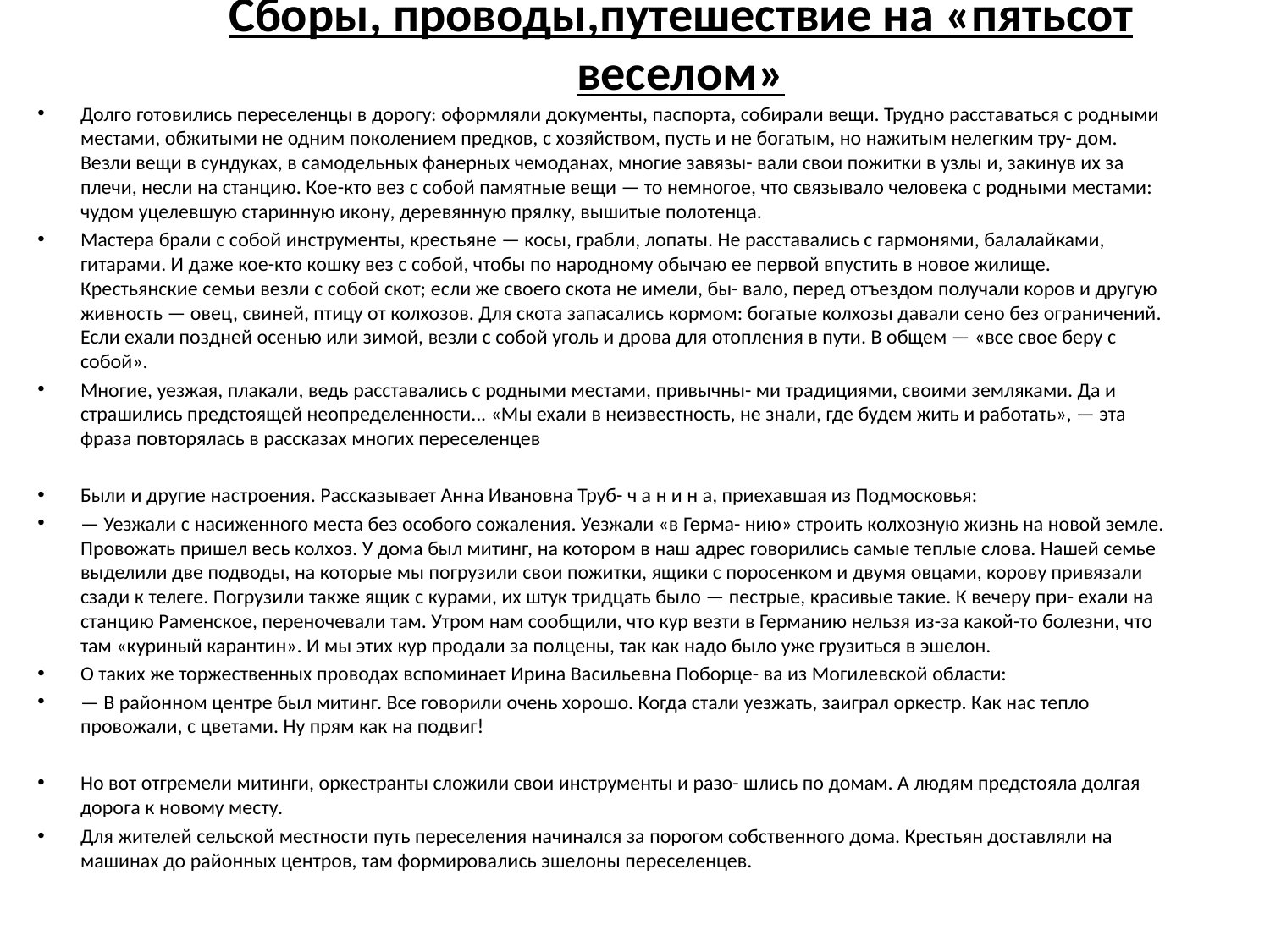

# Сборы, проводы,путешествие на «пятьсот веселом»

Долго готовились переселенцы в дорогу: оформляли документы, паспорта, собирали вещи. Трудно расставаться с родными местами, обжитыми не одним поколением предков, с хозяйством, пусть и не богатым, но нажитым нелегким тру- дом. Везли вещи в сундуках, в самодельных фанерных чемоданах, многие завязы- вали свои пожитки в узлы и, закинув их за плечи, несли на станцию. Кое-кто вез с собой памятные вещи — то немногое, что связывало человека с родными местами: чудом уцелевшую старинную икону, деревянную прялку, вышитые полотенца.
Мастера брали с собой инструменты, крестьяне — косы, грабли, лопаты. Не расставались с гармонями, балалайками, гитарами. И даже кое-кто кошку вез с собой, чтобы по народному обычаю ее первой впустить в новое жилище. Крестьянские семьи везли с собой скот; если же своего скота не имели, бы- вало, перед отъездом получали коров и другую живность — овец, свиней, птицу от колхозов. Для скота запасались кормом: богатые колхозы давали сено без ограничений. Если ехали поздней осенью или зимой, везли с собой уголь и дрова для отопления в пути. В общем — «все свое беру с собой».
Многие, уезжая, плакали, ведь расставались с родными местами, привычны- ми традициями, своими земляками. Да и страшились предстоящей неопределенности... «Мы ехали в неизвестность, не знали, где будем жить и работать», — эта фраза повторялась в рассказах многих переселенцев

Были и другие настроения. Рассказывает Анна Ивановна Труб- ч а н и н а, приехавшая из Подмосковья:
— Уезжали с насиженного места без особого сожаления. Уезжали «в Герма- нию» строить колхозную жизнь на новой земле. Провожать пришел весь колхоз. У дома был митинг, на котором в наш адрес говорились самые теплые слова. Нашей семье выделили две подводы, на которые мы погрузили свои пожитки, ящики с поросенком и двумя овцами, корову привязали сзади к телеге. Погрузили также ящик с курами, их штук тридцать было — пестрые, красивые такие. К вечеру при- ехали на станцию Раменское, переночевали там. Утром нам сообщили, что кур везти в Германию нельзя из-за какой-то болезни, что там «куриный карантин». И мы этих кур продали за полцены, так как надо было уже грузиться в эшелон.
О таких же торжественных проводах вспоминает Ирина Васильевна Поборце- ва из Могилевской области:
— В районном центре был митинг. Все говорили очень хорошо. Когда стали уезжать, заиграл оркестр. Как нас тепло провожали, с цветами. Ну прям как на подвиг!

Но вот отгремели митинги, оркестранты сложили свои инструменты и разо- шлись по домам. А людям предстояла долгая дорога к новому месту.
Для жителей сельской местности путь переселения начинался за порогом собственного дома. Крестьян доставляли на машинах до районных центров, там формировались эшелоны переселенцев.